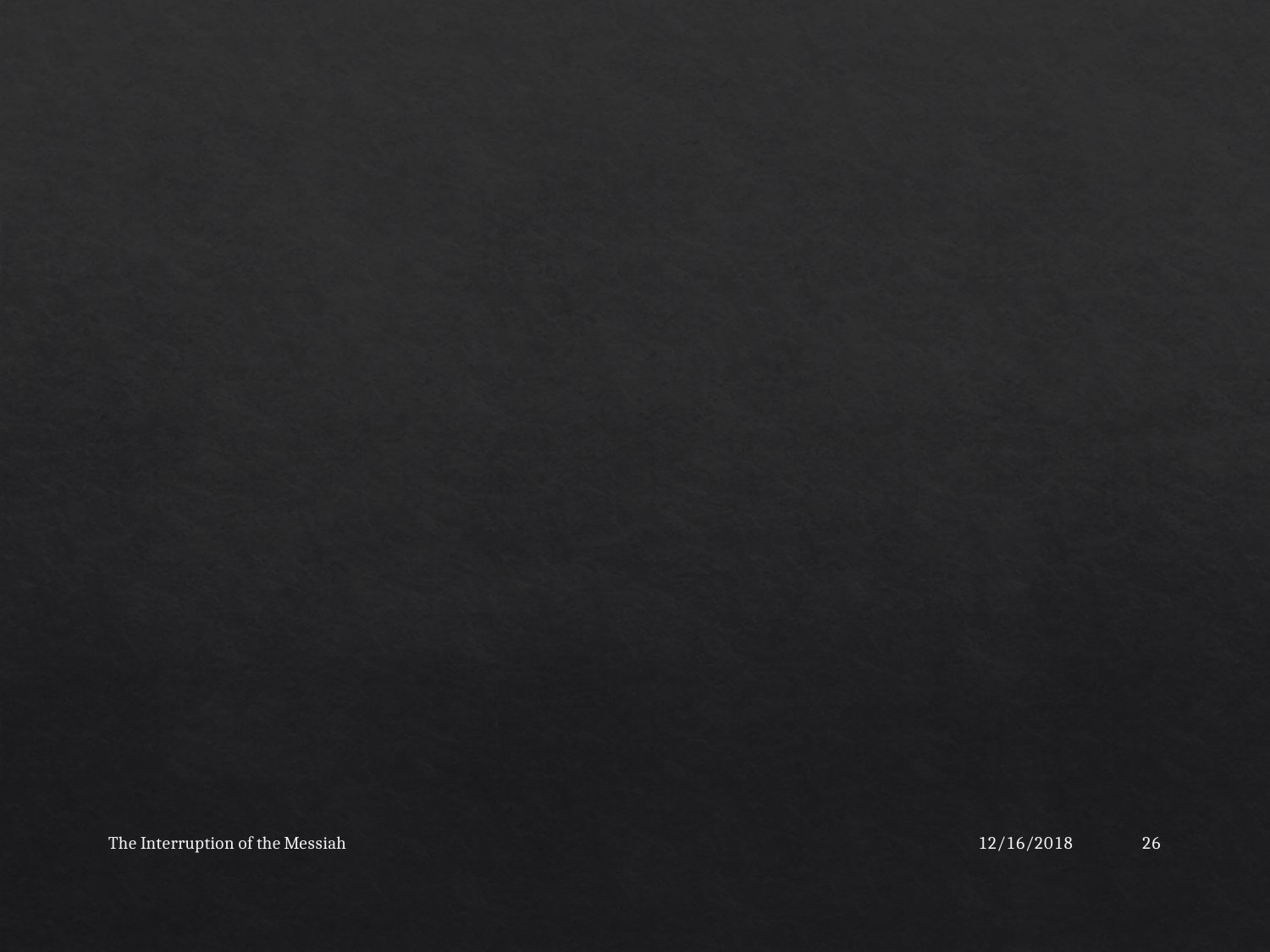

The Interruption of the Messiah
12/16/2018
26